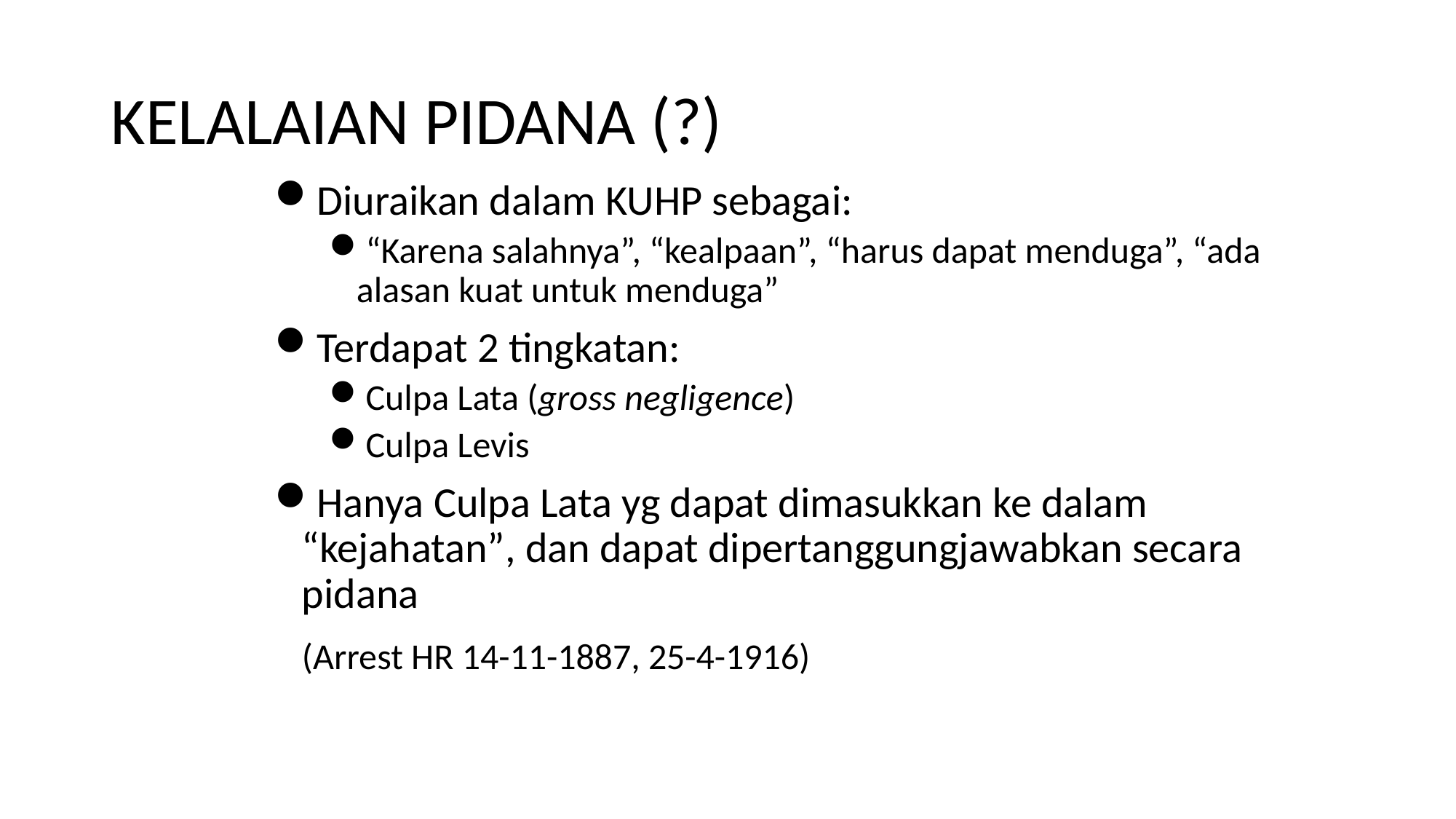

# KELALAIAN PIDANA (?)
Diuraikan dalam KUHP sebagai:
“Karena salahnya”, “kealpaan”, “harus dapat menduga”, “ada alasan kuat untuk menduga”
Terdapat 2 tingkatan:
Culpa Lata (gross negligence)
Culpa Levis
Hanya Culpa Lata yg dapat dimasukkan ke dalam “kejahatan”, dan dapat dipertanggungjawabkan secara pidana
	(Arrest HR 14-11-1887, 25-4-1916)